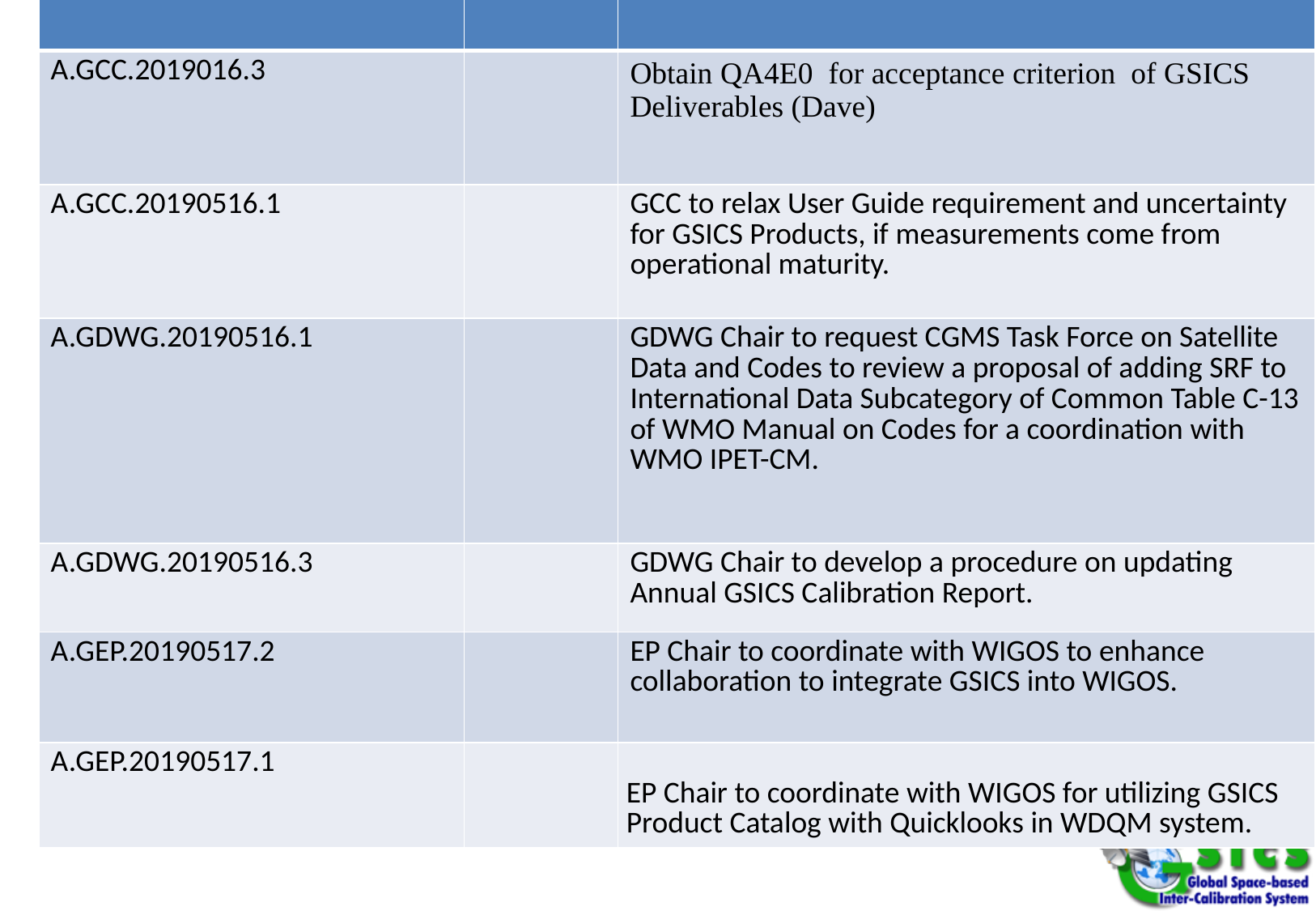

| Action ID |  | Action Description |
| --- | --- | --- |
| A.GCC.2019016.3 |  | Obtain QA4E0 for acceptance criterion of GSICS Deliverables (Dave) |
| A.GCC.20190516.1 |  | GCC to relax User Guide requirement and uncertainty for GSICS Products, if measurements come from operational maturity. |
| A.GDWG.20190516.1 |  | GDWG Chair to request CGMS Task Force on Satellite Data and Codes to review a proposal of adding SRF to International Data Subcategory of Common Table C-13 of WMO Manual on Codes for a coordination with WMO IPET-CM. |
| A.GDWG.20190516.3 |  | GDWG Chair to develop a procedure on updating Annual GSICS Calibration Report. |
| A.GEP.20190517.2 |  | EP Chair to coordinate with WIGOS to enhance collaboration to integrate GSICS into WIGOS. |
| A.GEP.20190517.1 |  | EP Chair to coordinate with WIGOS for utilizing GSICS Product Catalog with Quicklooks in WDQM system. |
# Discussions at EP-21